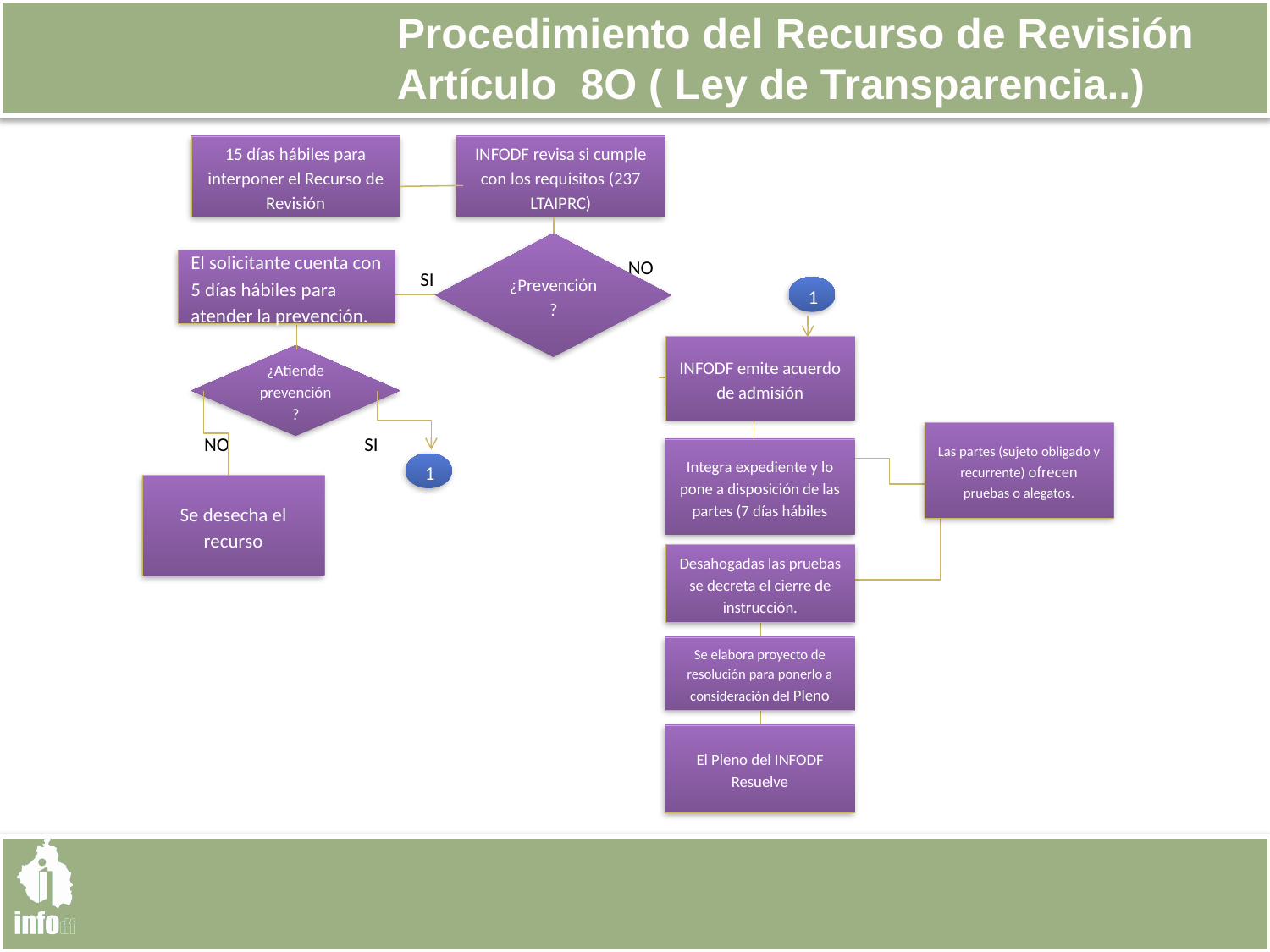

# Procedimiento del Recurso de Revisión Artículo  8O ( Ley de Transparencia..)
15 días hábiles para interponer el Recurso de Revisión
INFODF revisa si cumple con los requisitos (237 LTAIPRC)
¿Prevención?
NO
El solicitante cuenta con 5 días hábiles para atender la prevención.
SI
1
INFODF emite acuerdo de admisión
¿Atiende prevención?
NO
SI
Las partes (sujeto obligado y recurrente) ofrecen pruebas o alegatos.
Integra expediente y lo pone a disposición de las partes (7 días hábiles
1
Se desecha el recurso
Desahogadas las pruebas se decreta el cierre de instrucción.
Se elabora proyecto de resolución para ponerlo a consideración del Pleno
El Pleno del INFODF Resuelve